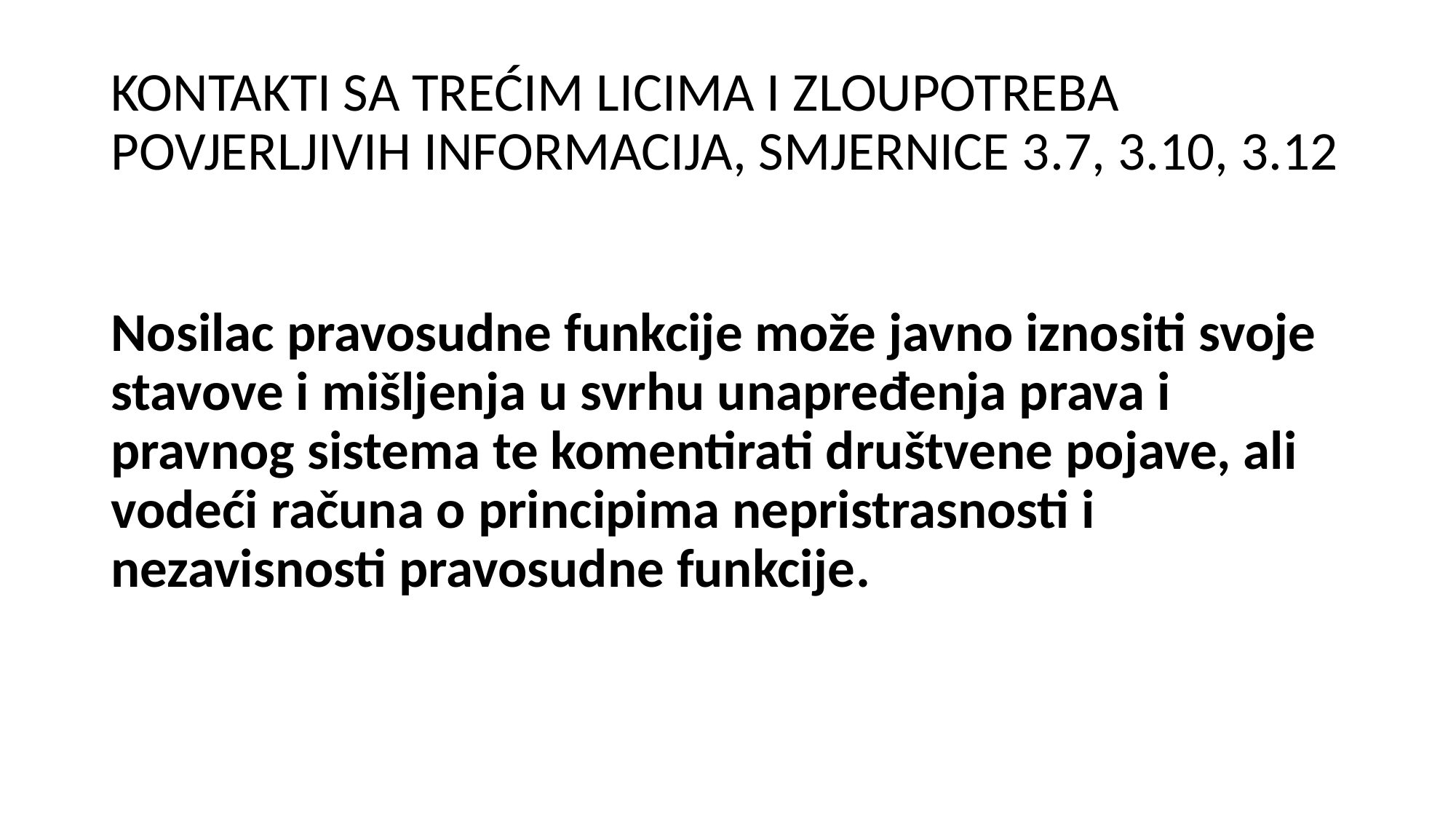

# KONTAKTI SA TREĆIM LICIMA I ZLOUPOTREBA POVJERLJIVIH INFORMACIJA, SMJERNICE 3.7, 3.10, 3.12

Nosilac pravosudne funkcije može javno iznositi svoje stavove i mišljenja u svrhu unapređenja prava i pravnog sistema te komentirati društvene pojave, ali vodeći računa o principima nepristrasnosti i nezavisnosti pravosudne funkcije.